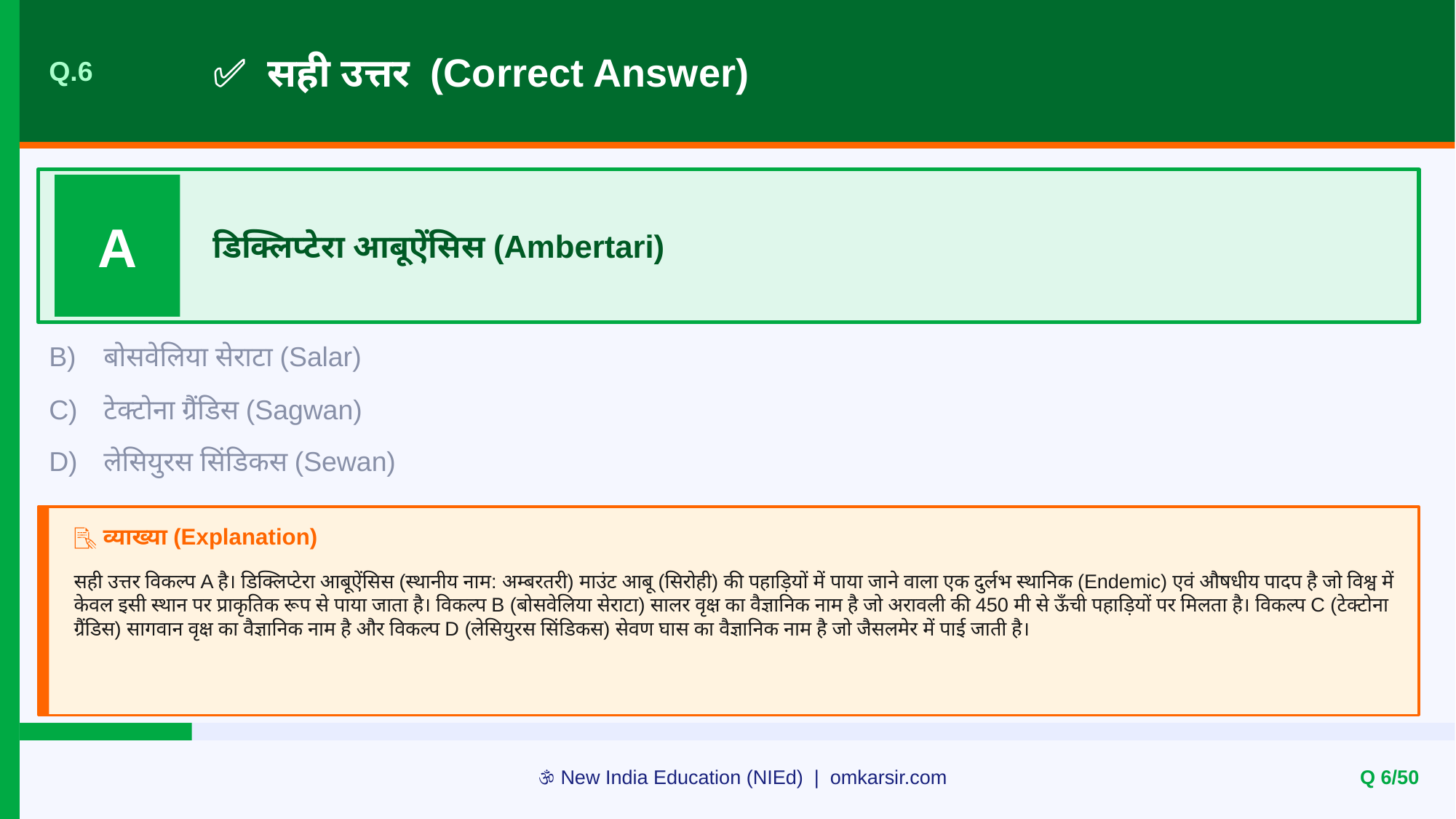

✅  सही उत्तर  (Correct Answer)
Q.6

A
डिक्लिप्टेरा आबूऐंसिस (Ambertari)
B)
बोसवेलिया सेराटा (Salar)
C)
टेक्टोना ग्रैंडिस (Sagwan)
D)
लेसियुरस सिंडिकस (Sewan)

📝 व्याख्या (Explanation)
सही उत्तर विकल्प A है। डिक्लिप्टेरा आबूऐंसिस (स्थानीय नाम: अम्बरतरी) माउंट आबू (सिरोही) की पहाड़ियों में पाया जाने वाला एक दुर्लभ स्थानिक (Endemic) एवं औषधीय पादप है जो विश्व में केवल इसी स्थान पर प्राकृतिक रूप से पाया जाता है। विकल्प B (बोसवेलिया सेराटा) सालर वृक्ष का वैज्ञानिक नाम है जो अरावली की 450 मी से ऊँची पहाड़ियों पर मिलता है। विकल्प C (टेक्टोना ग्रैंडिस) सागवान वृक्ष का वैज्ञानिक नाम है और विकल्प D (लेसियुरस सिंडिकस) सेवण घास का वैज्ञानिक नाम है जो जैसलमेर में पाई जाती है।

🕉️ New India Education (NIEd)  |  omkarsir.com
Q 6/50